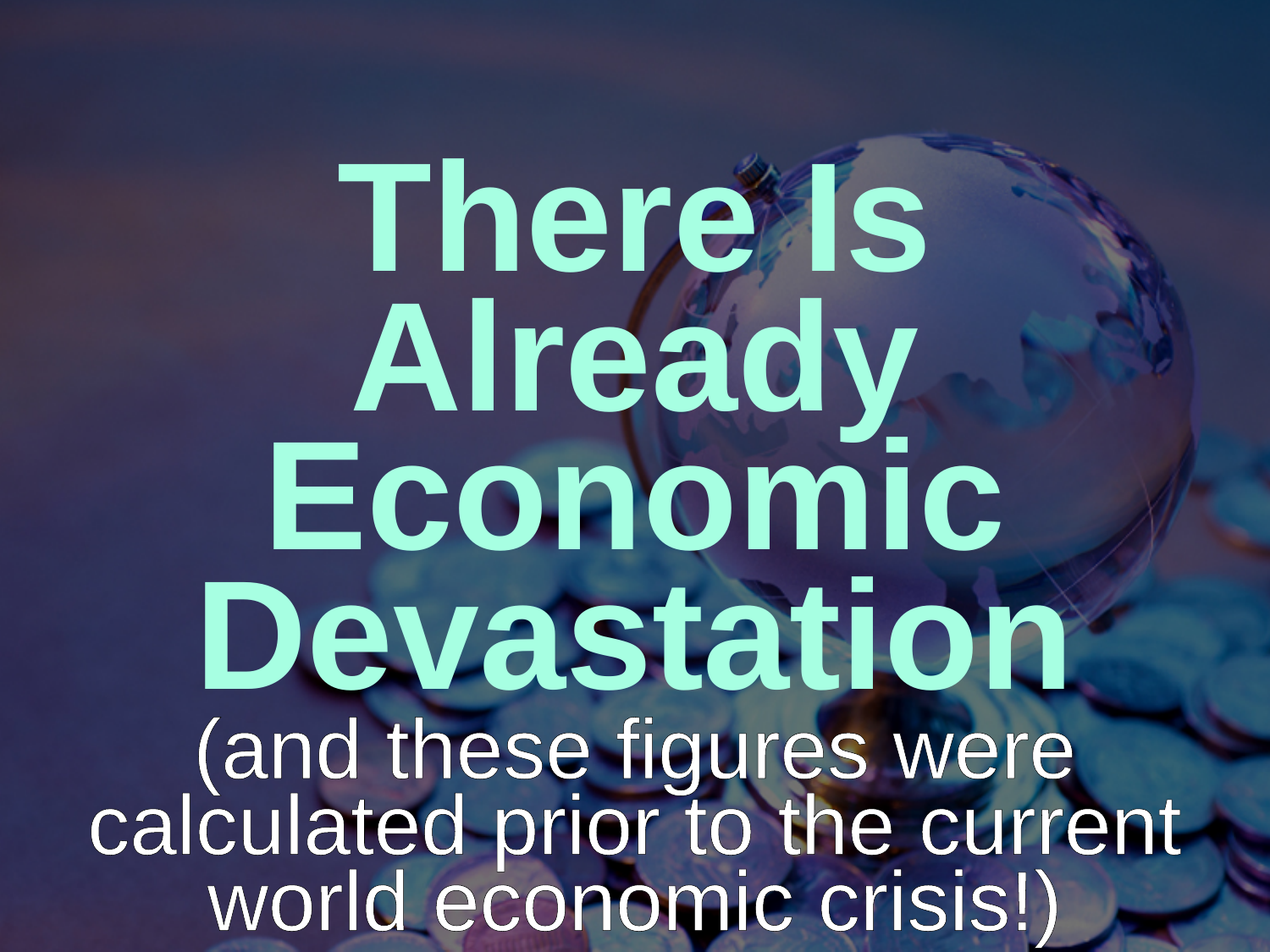

There Is Already Economic Devastation
(and these figures were calculated prior to the current world economic crisis!)